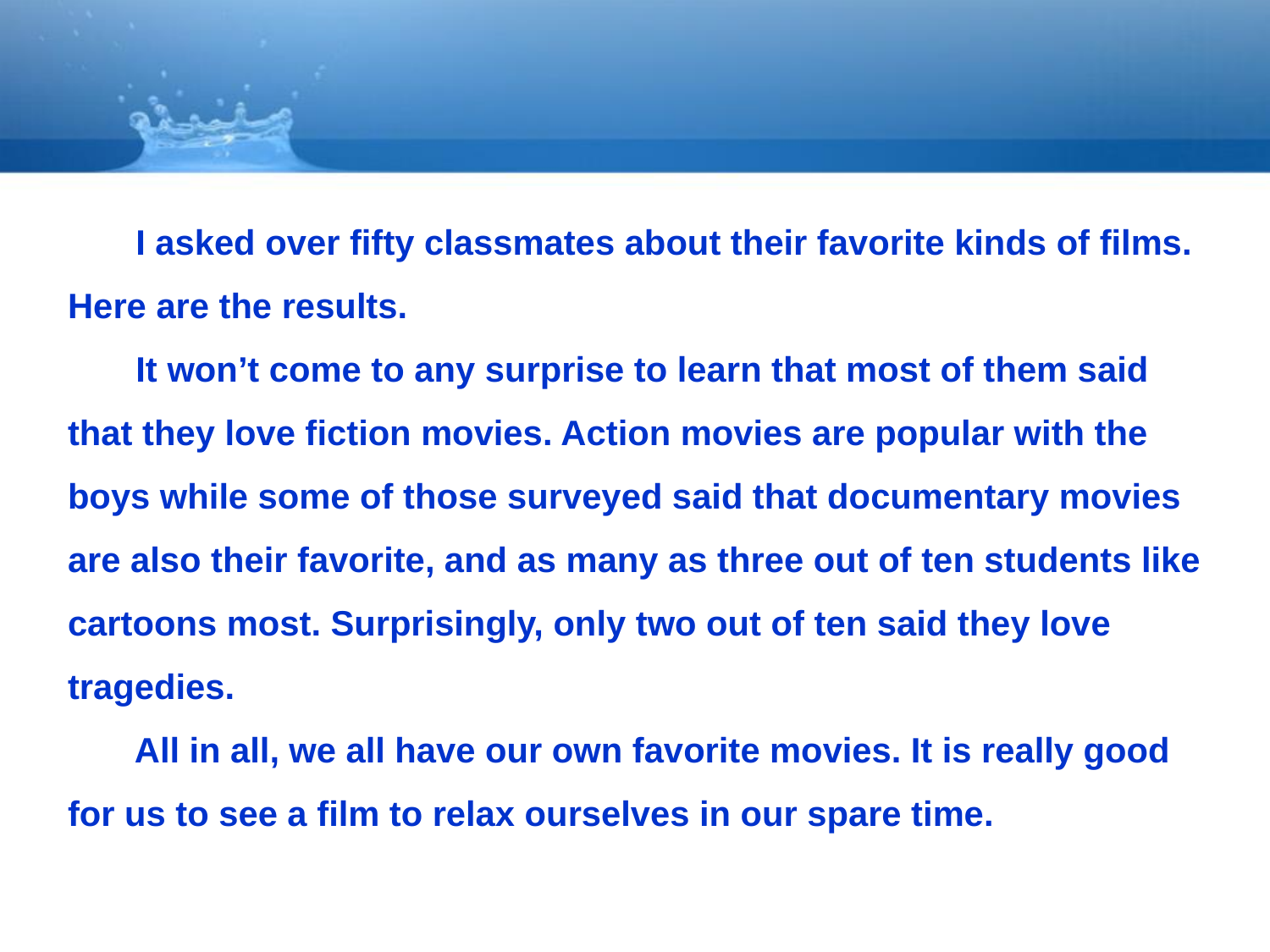

# I asked over fifty classmates about their favorite kinds of films. Here are the results. It won’t come to any surprise to learn that most of them said that they love fiction movies. Action movies are popular with the boys while some of those surveyed said that documentary movies are also their favorite, and as many as three out of ten students like cartoons most. Surprisingly, only two out of ten said they love tragedies. All in all, we all have our own favorite movies. It is really good for us to see a film to relax ourselves in our spare time.